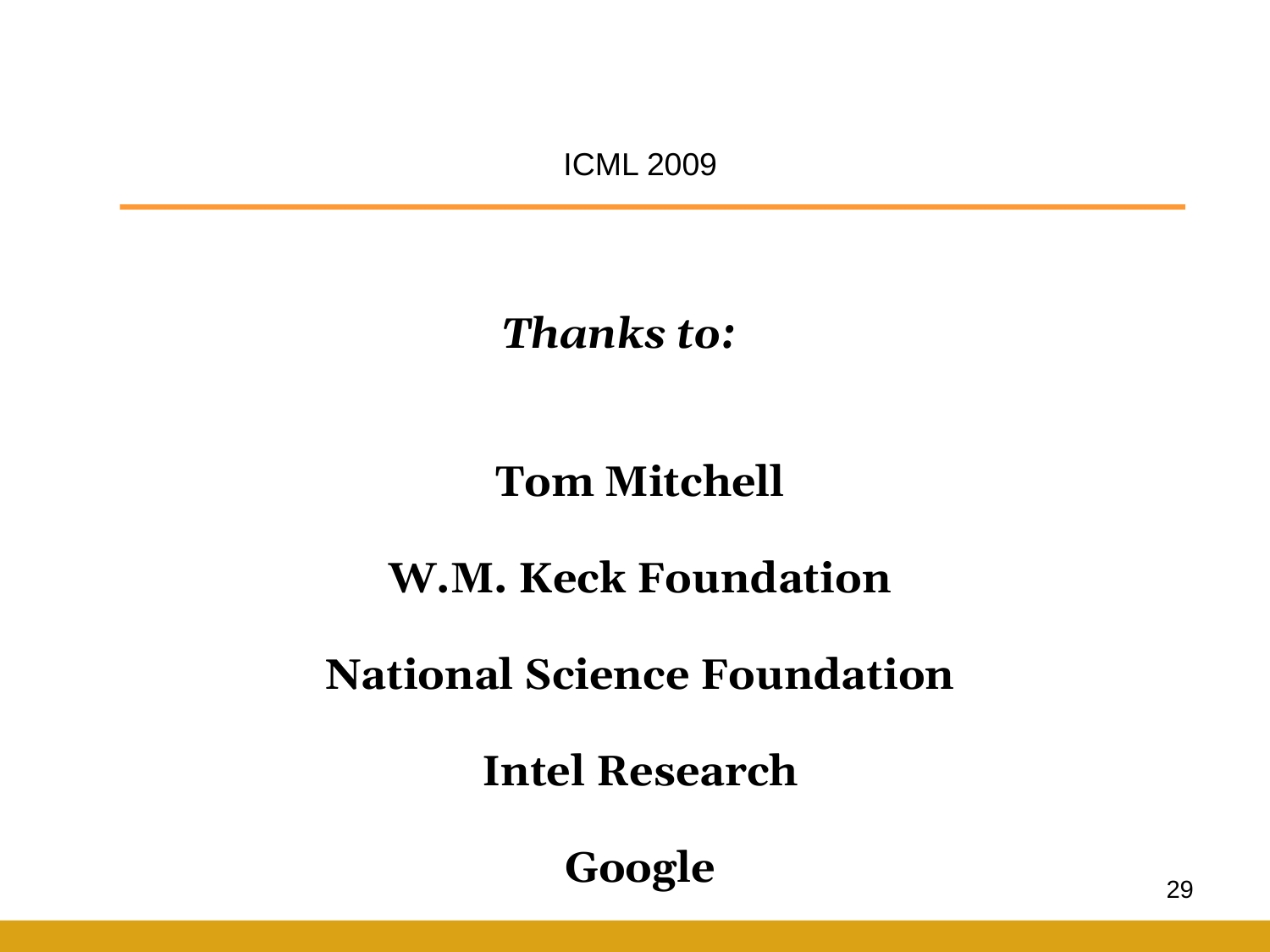

ICML 2009

Thanks to:

Tom Mitchell
W.M. Keck Foundation
National Science Foundation
Intel Research
Google

29
TexPoint fonts used in EMF: AAAAAAAAAAA